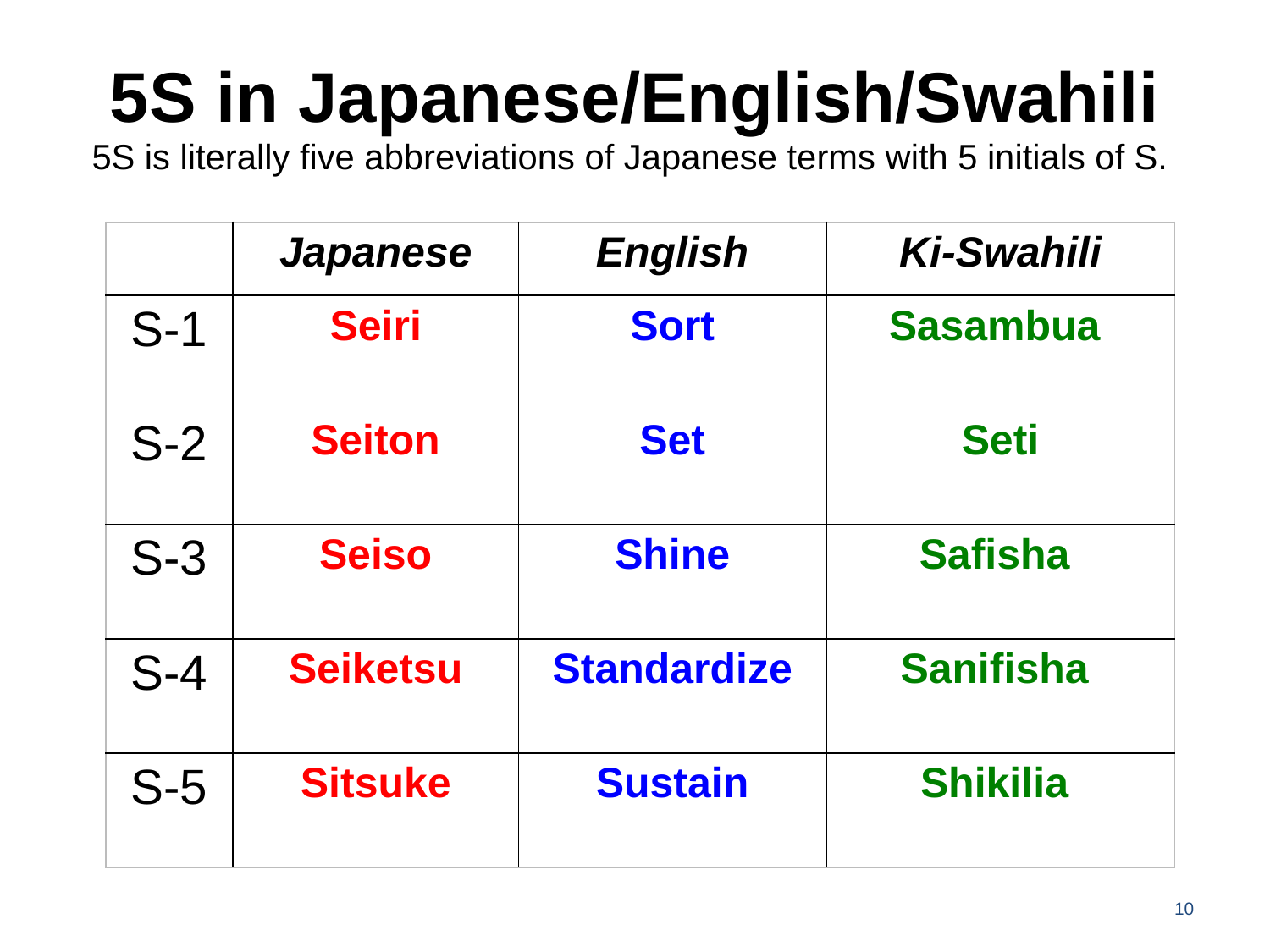

# 5S in Japanese/English/Swahili 5S is literally five abbreviations of Japanese terms with 5 initials of S.
|  | Japanese | English | Ki-Swahili |
| --- | --- | --- | --- |
| S-1 | Seiri | Sort | Sasambua |
| S-2 | Seiton | Set | Seti |
| S-3 | Seiso | Shine | Safisha |
| S-4 | Seiketsu | Standardize | Sanifisha |
| S-5 | Sitsuke | Sustain | Shikilia |
10